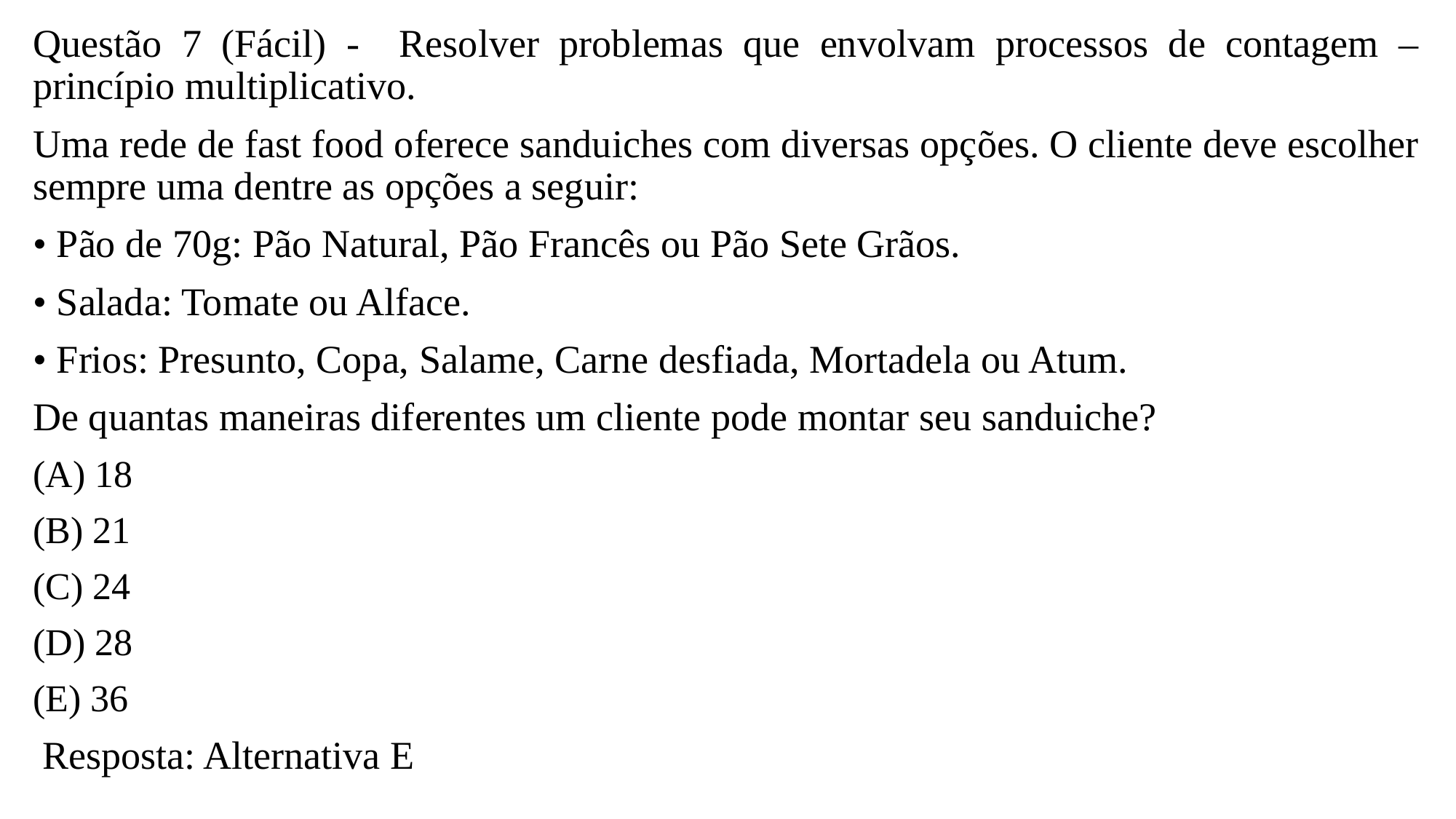

Questão 7 (Fácil) -  Resolver problemas que envolvam processos de contagem – princípio multiplicativo.
Uma rede de fast food oferece sanduiches com diversas opções. O cliente deve escolher sempre uma dentre as opções a seguir:
• Pão de 70g: Pão Natural, Pão Francês ou Pão Sete Grãos.
• Salada: Tomate ou Alface.
• Frios: Presunto, Copa, Salame, Carne desfiada, Mortadela ou Atum.
De quantas maneiras diferentes um cliente pode montar seu sanduiche?
(A) 18
(B) 21
(C) 24
(D) 28
(E) 36
 Resposta: Alternativa E